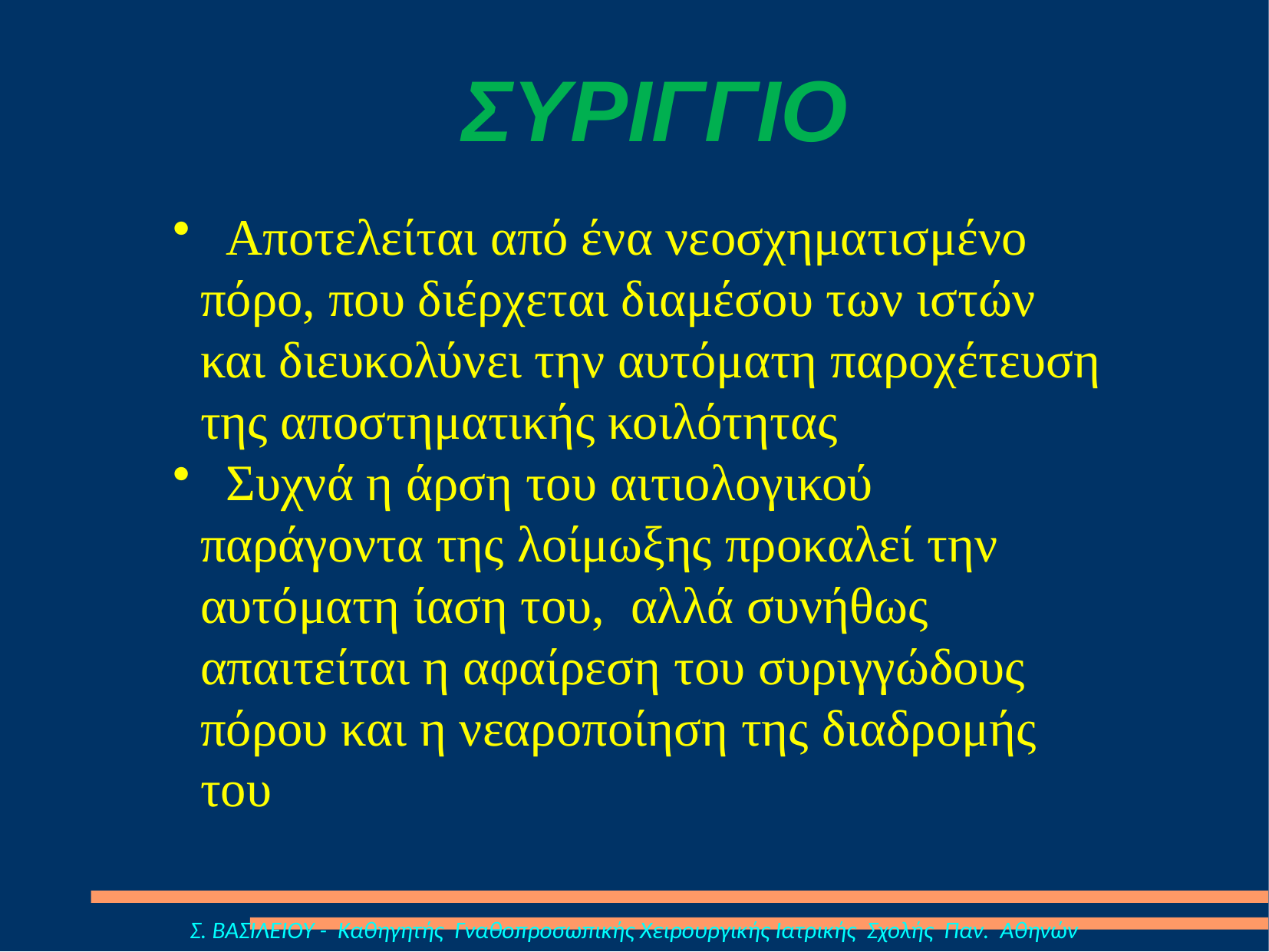

# ΣΥΡΙΓΓΙΟ
  Αποτελείται από ένα νεοσχηματισμένο πόρο, που διέρχεται διαμέσου των ιστών και διευκολύνει την αυτόματη παροχέτευση της αποστηματικής κοιλότητας
  Συχνά η άρση του αιτιολογικού παράγοντα της λοίμωξης προκαλεί την  αυτόματη ίαση του,  αλλά συνήθως απαιτείται η αφαίρεση του συριγγώδους πόρου και η νεαροποίηση της διαδρομής του
Σ. ΒΑΣΙΛΕΙΟΥ -  Καθηγητής  Γναθοπροσωπικής Χειρουργικής Ιατρικής  Σχολής  Παν.  Αθηνών